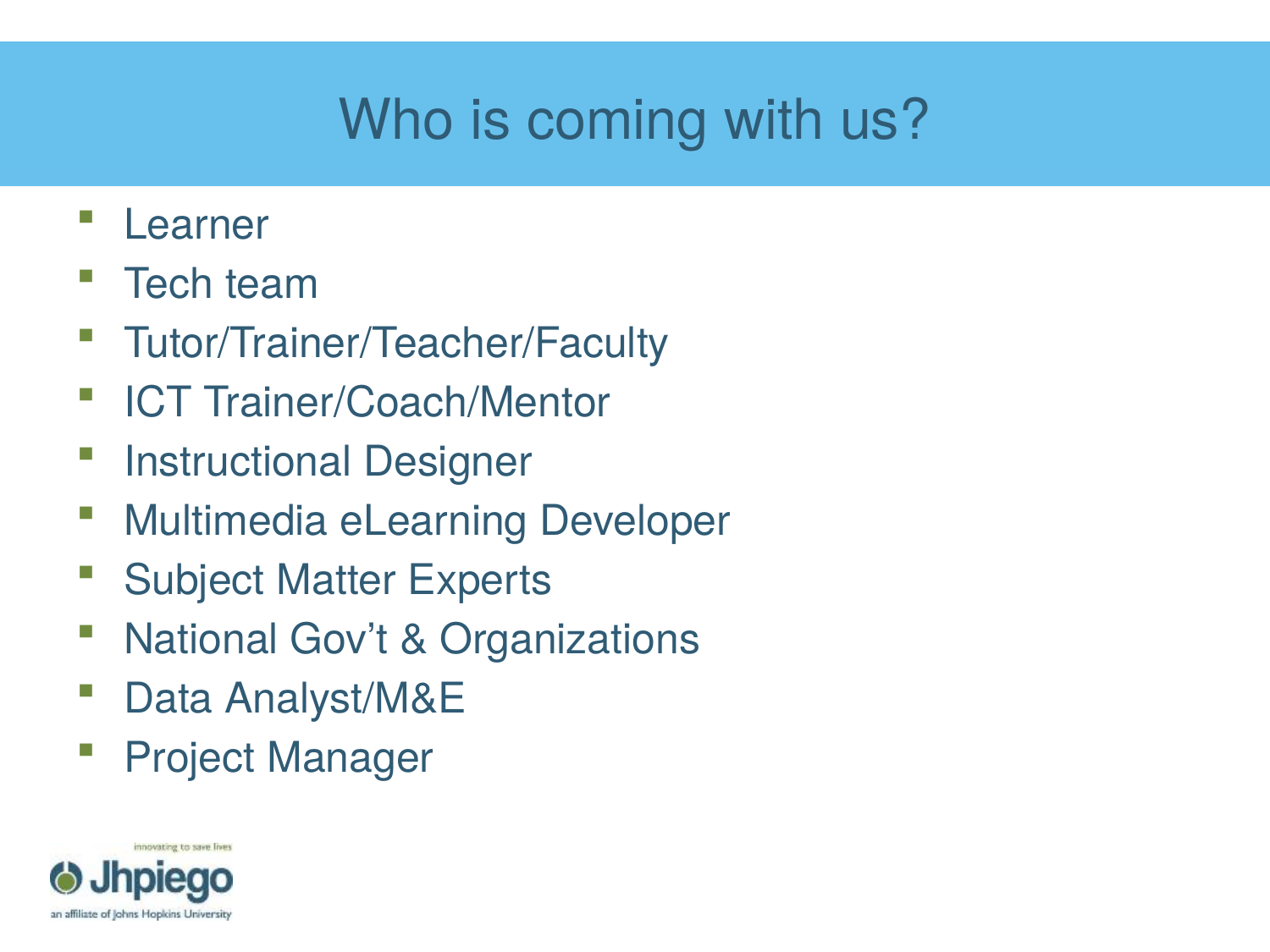

# Who is coming with us?
Learner
Tech team
Tutor/Trainer/Teacher/Faculty
ICT Trainer/Coach/Mentor
Instructional Designer
Multimedia eLearning Developer
Subject Matter Experts
National Gov’t & Organizations
Data Analyst/M&E
Project Manager